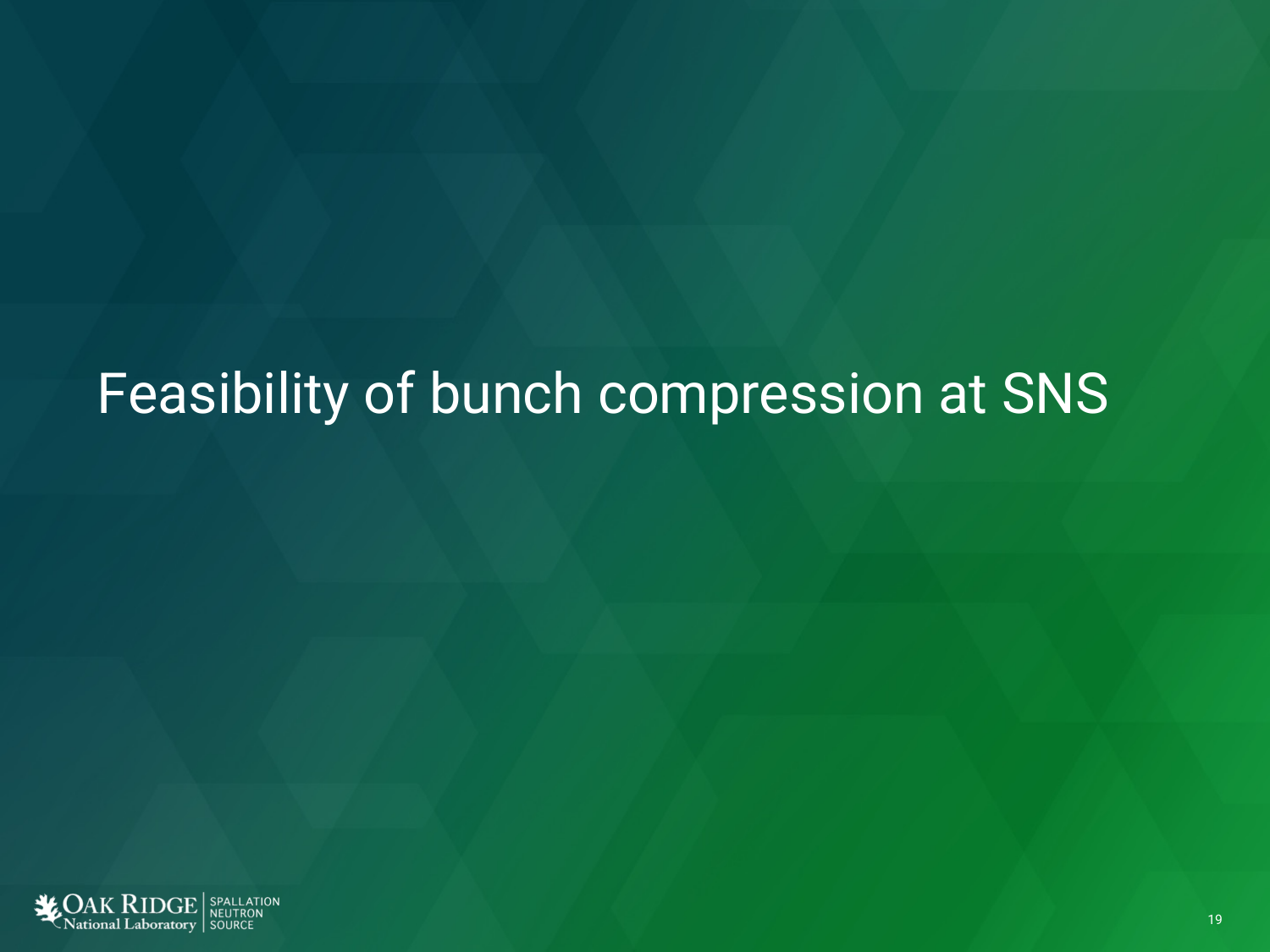

# Feasibility of bunch compression at SNS